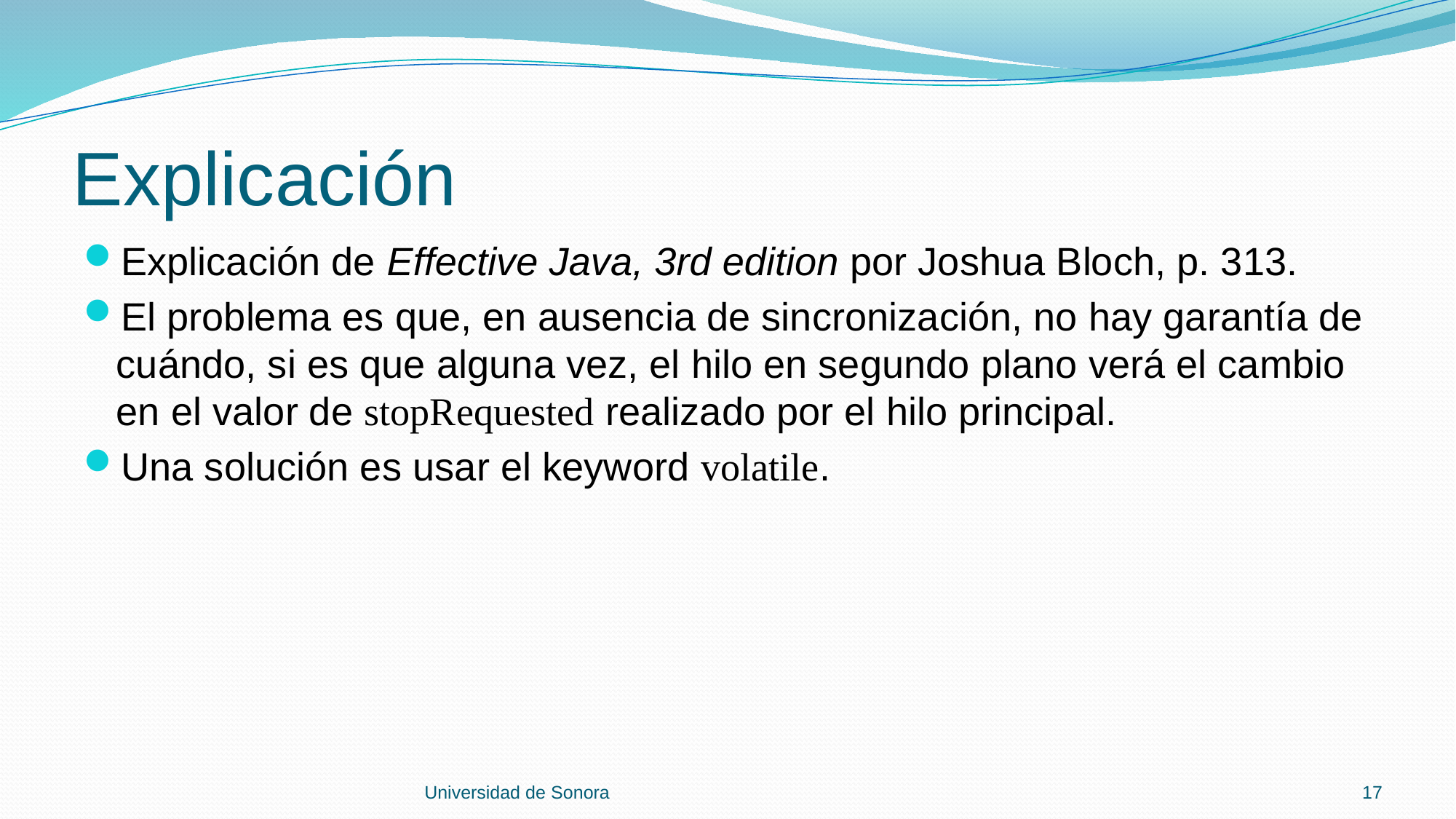

# Explicación
Explicación de Effective Java, 3rd edition por Joshua Bloch, p. 313.
El problema es que, en ausencia de sincronización, no hay garantía de cuándo, si es que alguna vez, el hilo en segundo plano verá el cambio en el valor de stopRequested realizado por el hilo principal.
Una solución es usar el keyword volatile.

Universidad de Sonora
17